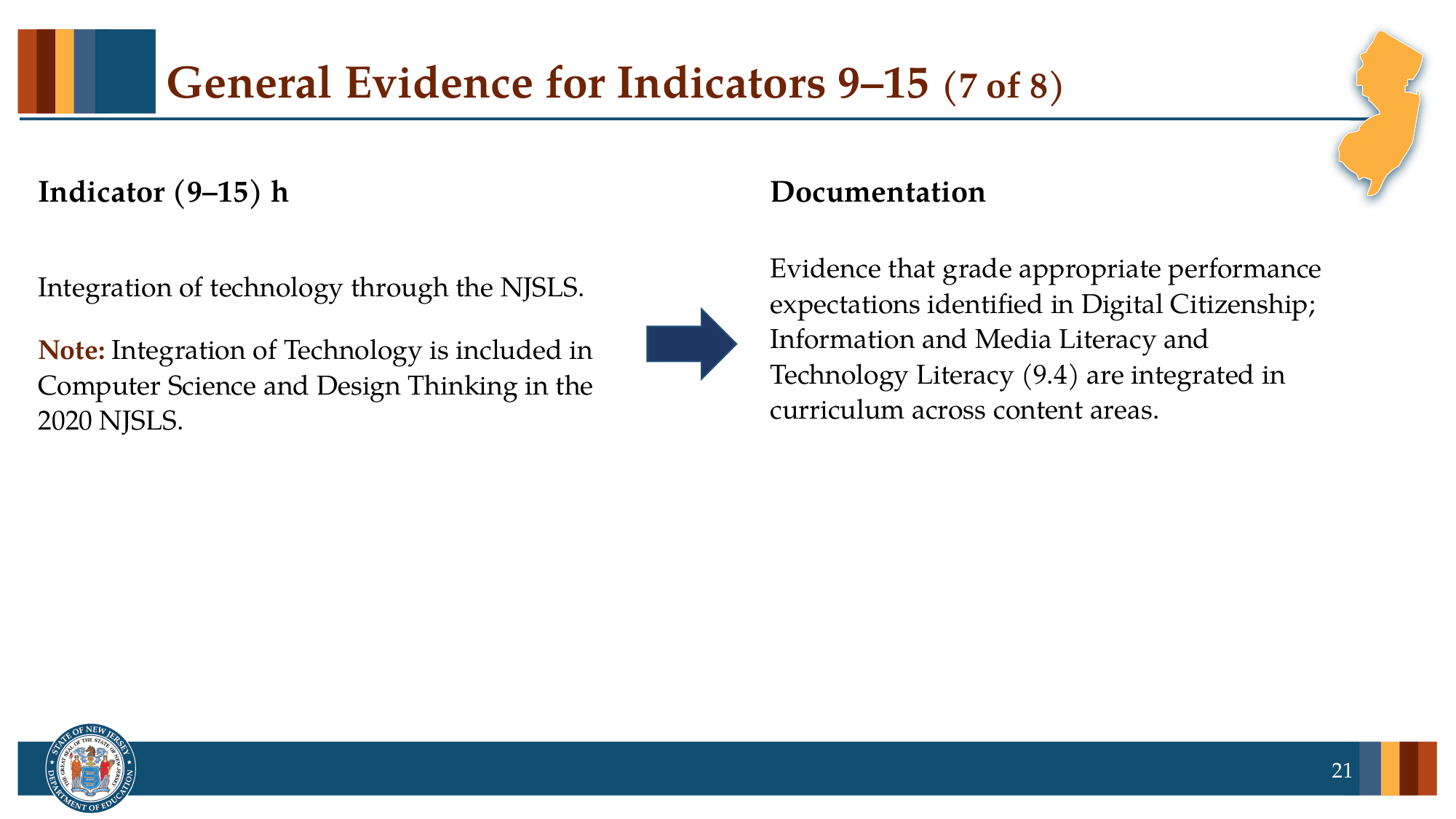

# General Evidence for Indicators 9–15 (7 of 8)
Indicator (9–15) h
Documentation
Evidence that grade appropriate performance expectations identified in Digital Citizenship; Information and Media Literacy and Technology Literacy (9.4) are integrated in curriculum across content areas.
Integration of technology through the NJSLS.
Note: Integration of Technology is included in Computer Science and Design Thinking in the 2020 NJSLS.
21